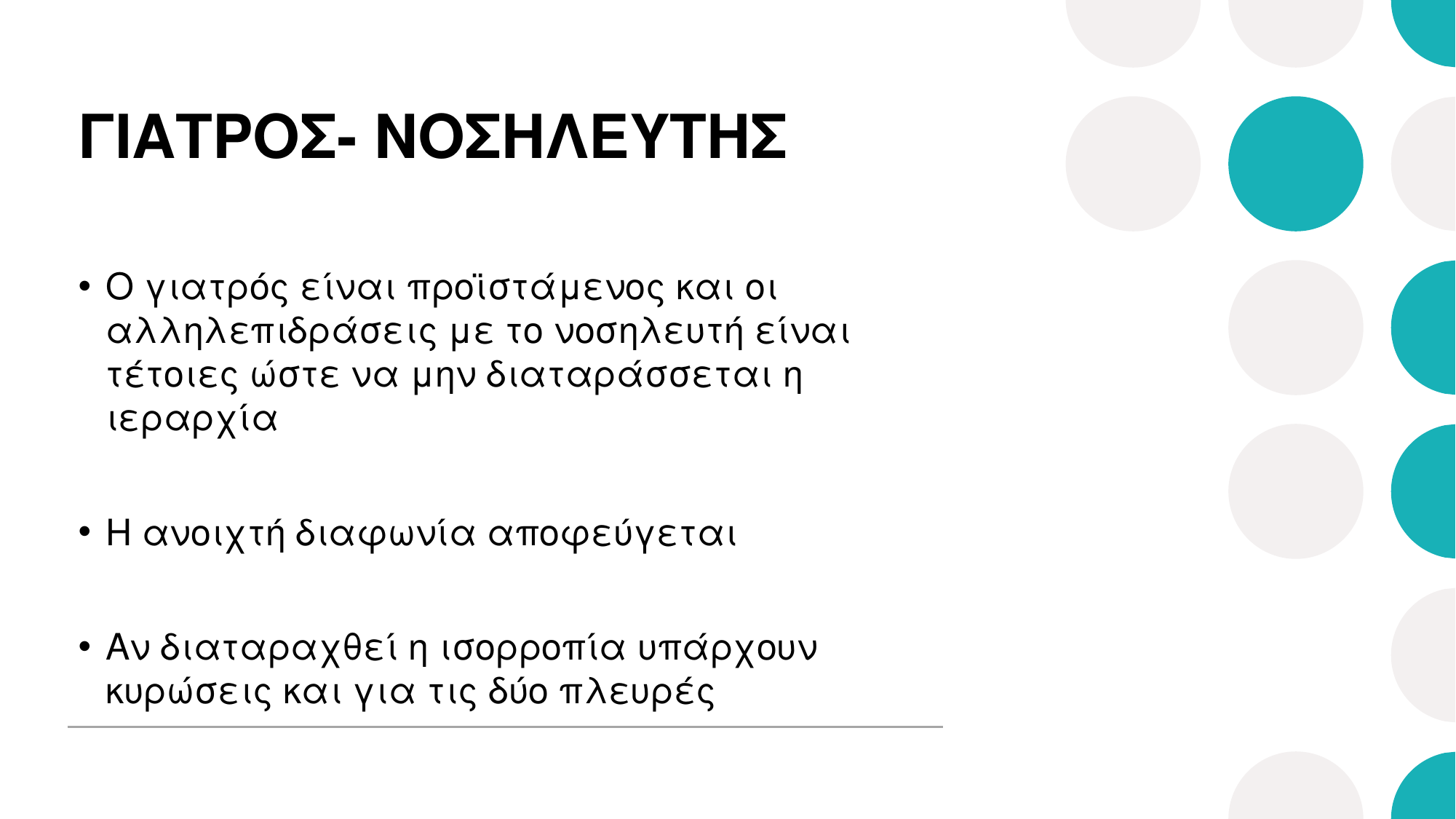

# ΓΙΑΤΡΟΣ- ΝΟΣΗΛΕΥΤΗΣ
Ο γιατρός είναι προϊστάμενος και οι αλληλεπιδράσεις με το νοσηλευτή είναι τέτοιες ώστε να μην διαταράσσεται η ιεραρχία

Η ανοιχτή διαφωνία αποφεύγεται

Αν διαταραχθεί η ισορροπία υπάρχουν κυρώσεις και για τις δύο πλευρές